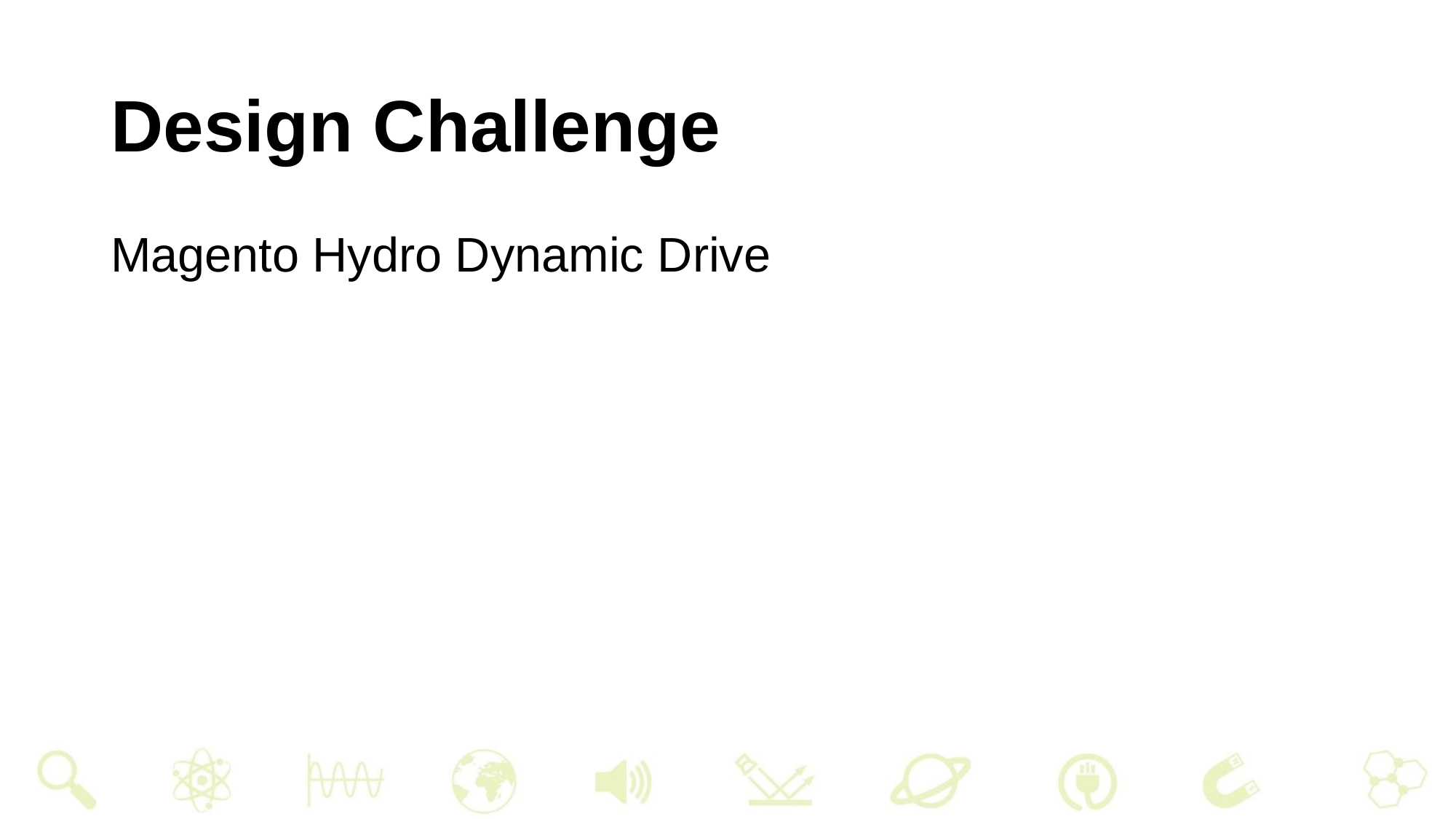

# Design Challenge
Magento Hydro Dynamic Drive